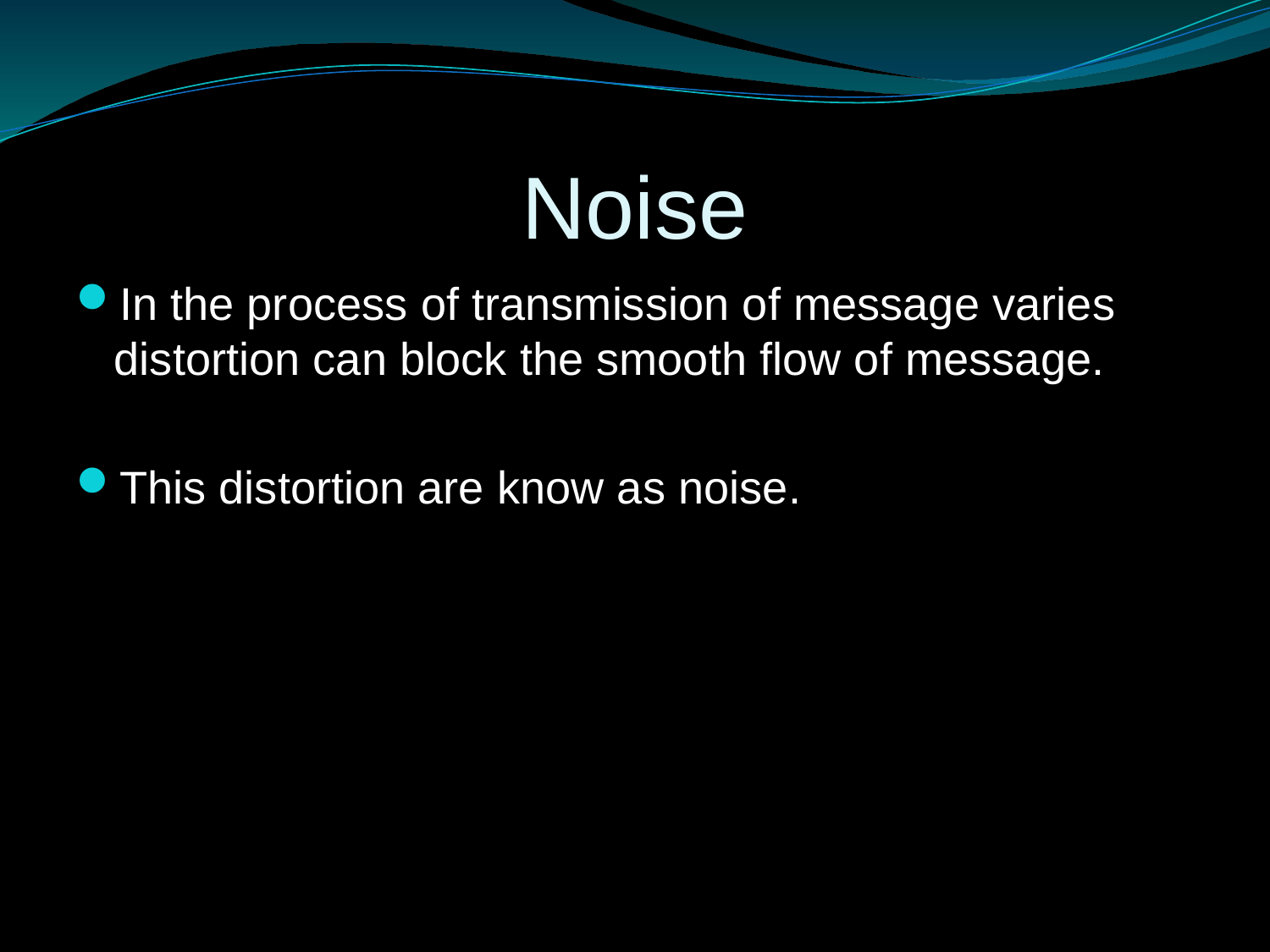

# Noise
In the process of transmission of message varies distortion can block the smooth flow of message.

This distortion are know as noise.